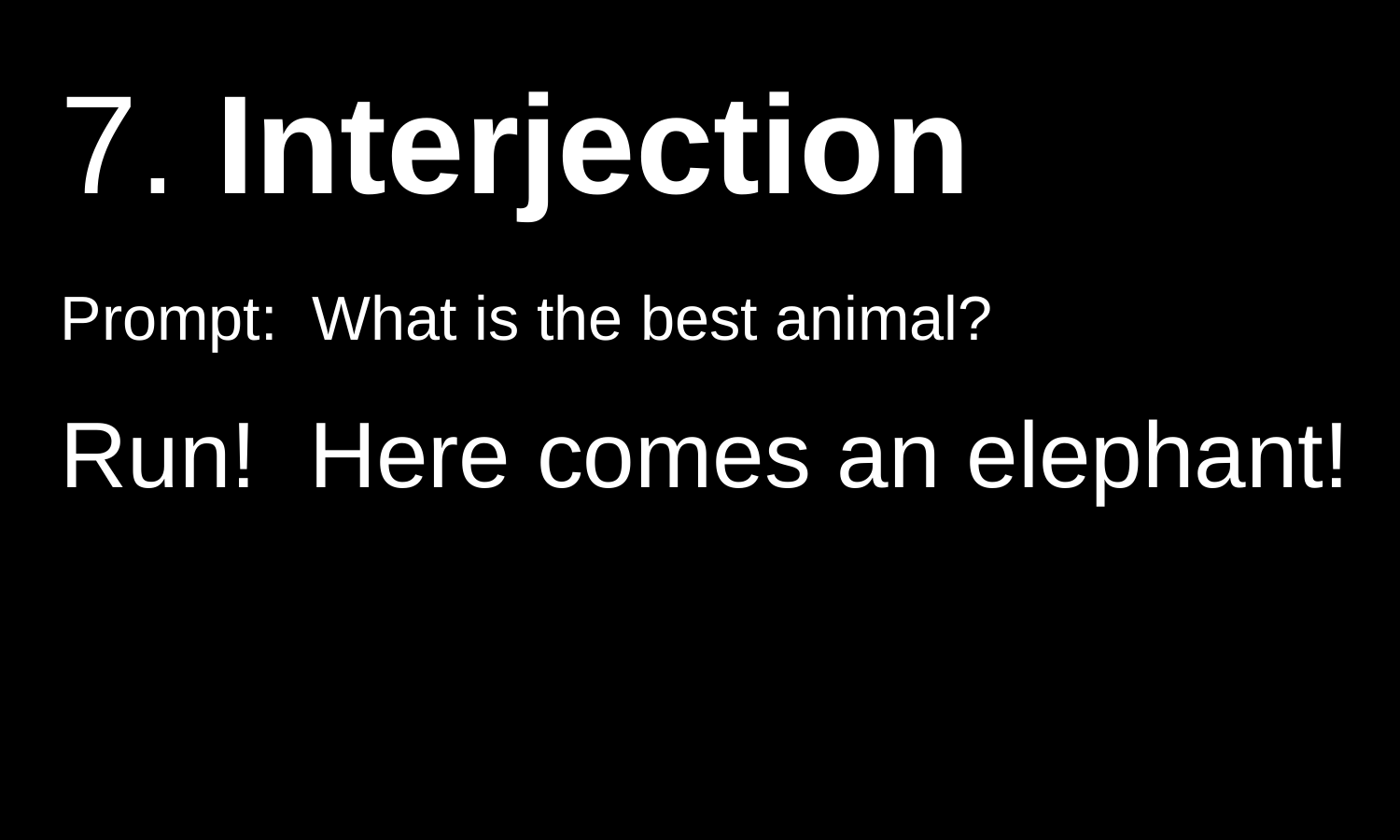

7. Interjection

Prompt:  What is the best animal?

Run!  Here comes an elephant!